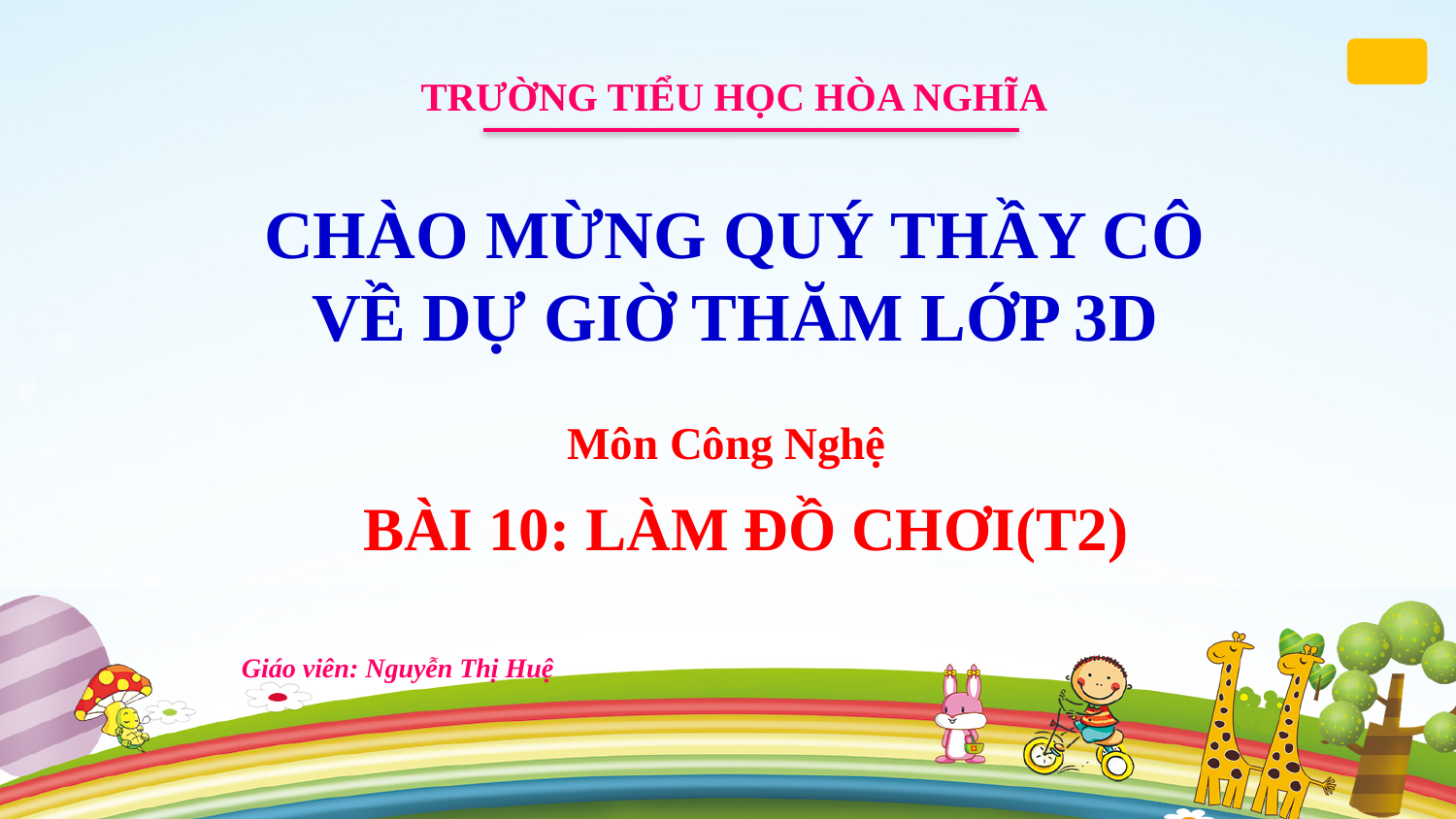

TRƯỜNG TIỂU HỌC HÒA NGHĨA
CHÀO MỪNG QUÝ THẦY CÔ
VỀ DỰ GIỜ THĂM LỚP 3D
          Môn Công Nghệ
          BÀI 10: LÀM ĐỒ CHƠI(T2)
Giáo viên: Nguyễn Thị Huệ